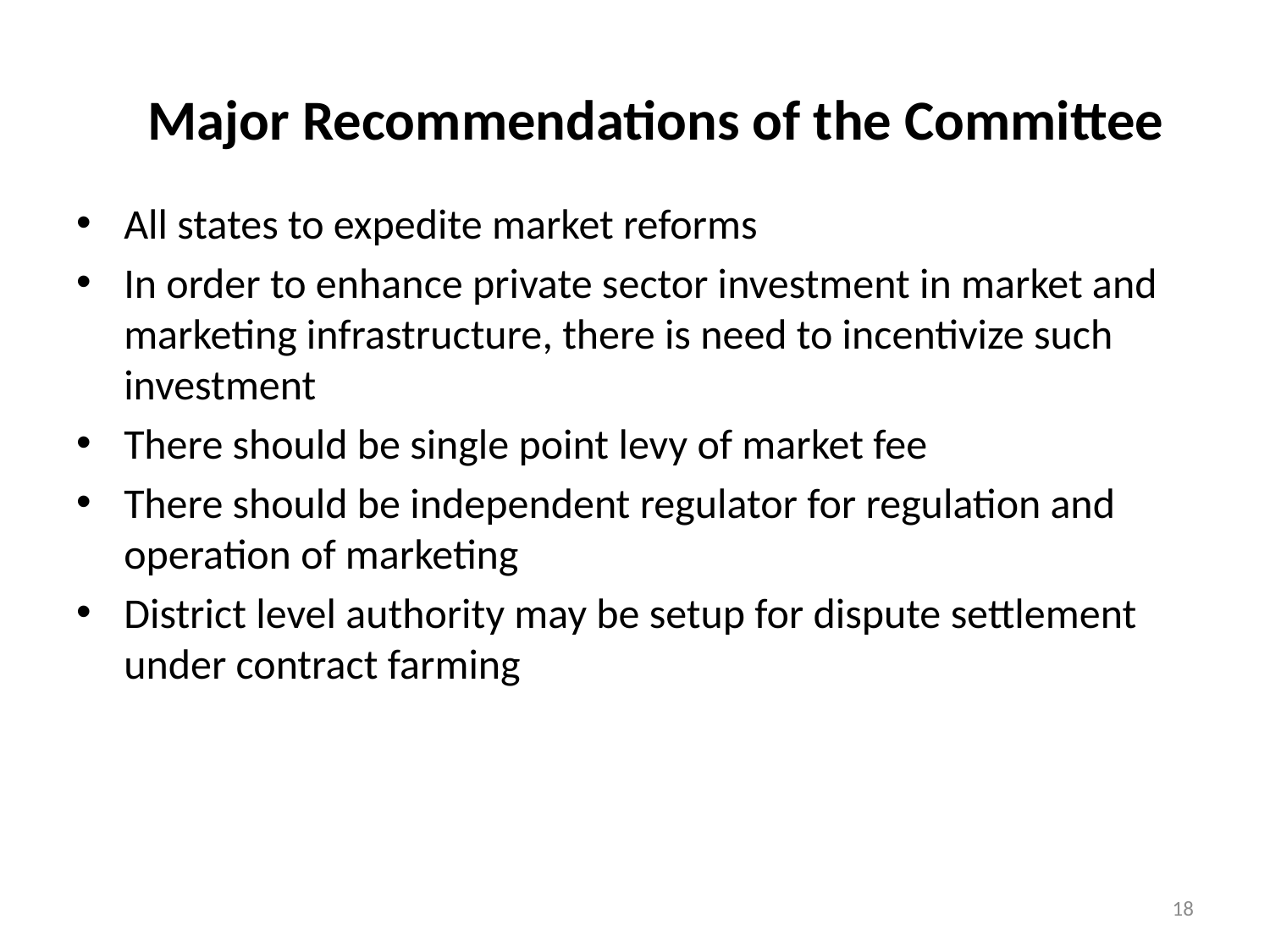

# Major Recommendations of the Committee
All states to expedite market reforms
In order to enhance private sector investment in market and marketing infrastructure, there is need to incentivize such investment
There should be single point levy of market fee
There should be independent regulator for regulation and operation of marketing
District level authority may be setup for dispute settlement under contract farming

18